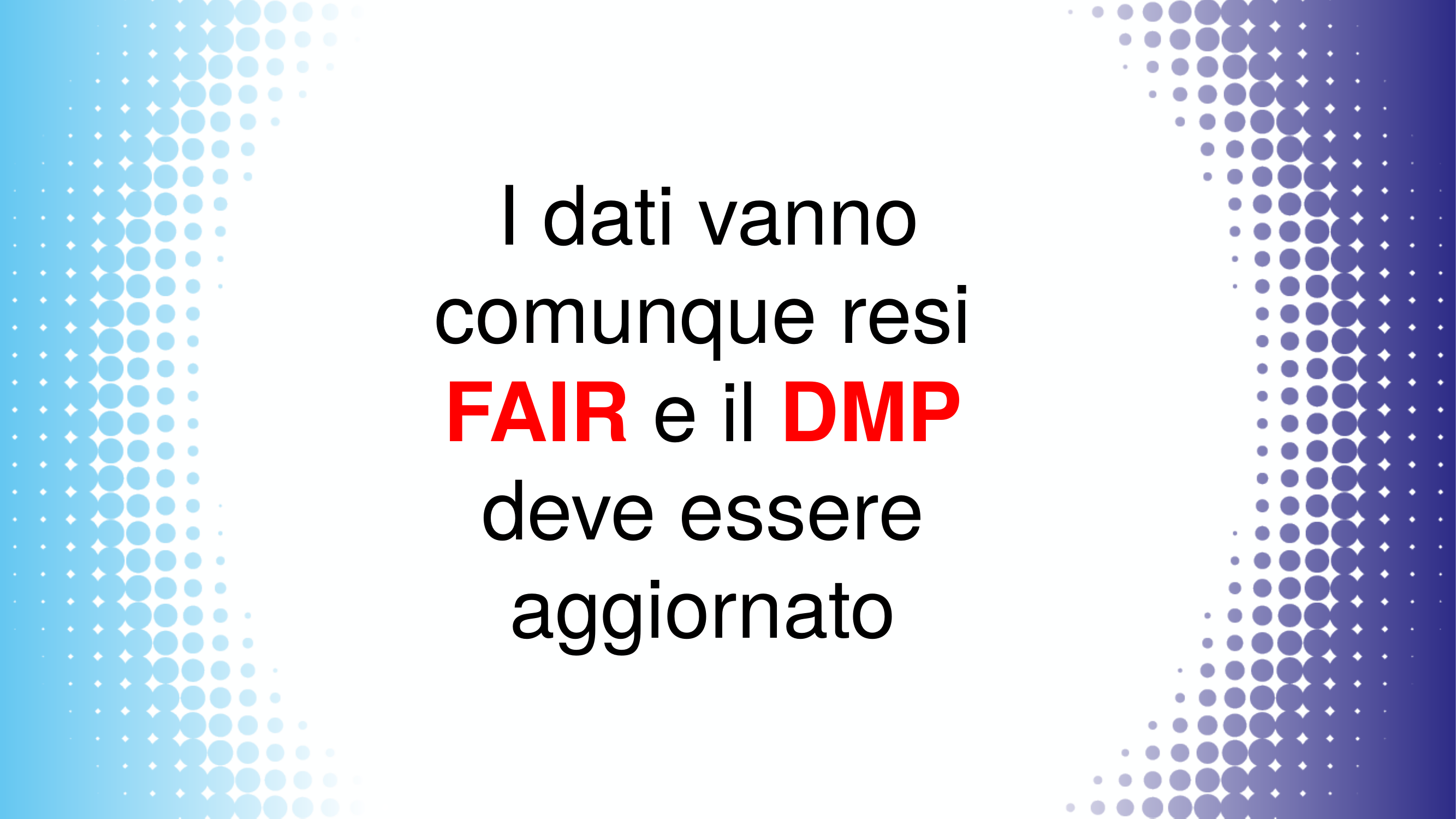

I dati vanno comunque resi FAIR e il DMP deve essere aggiornato